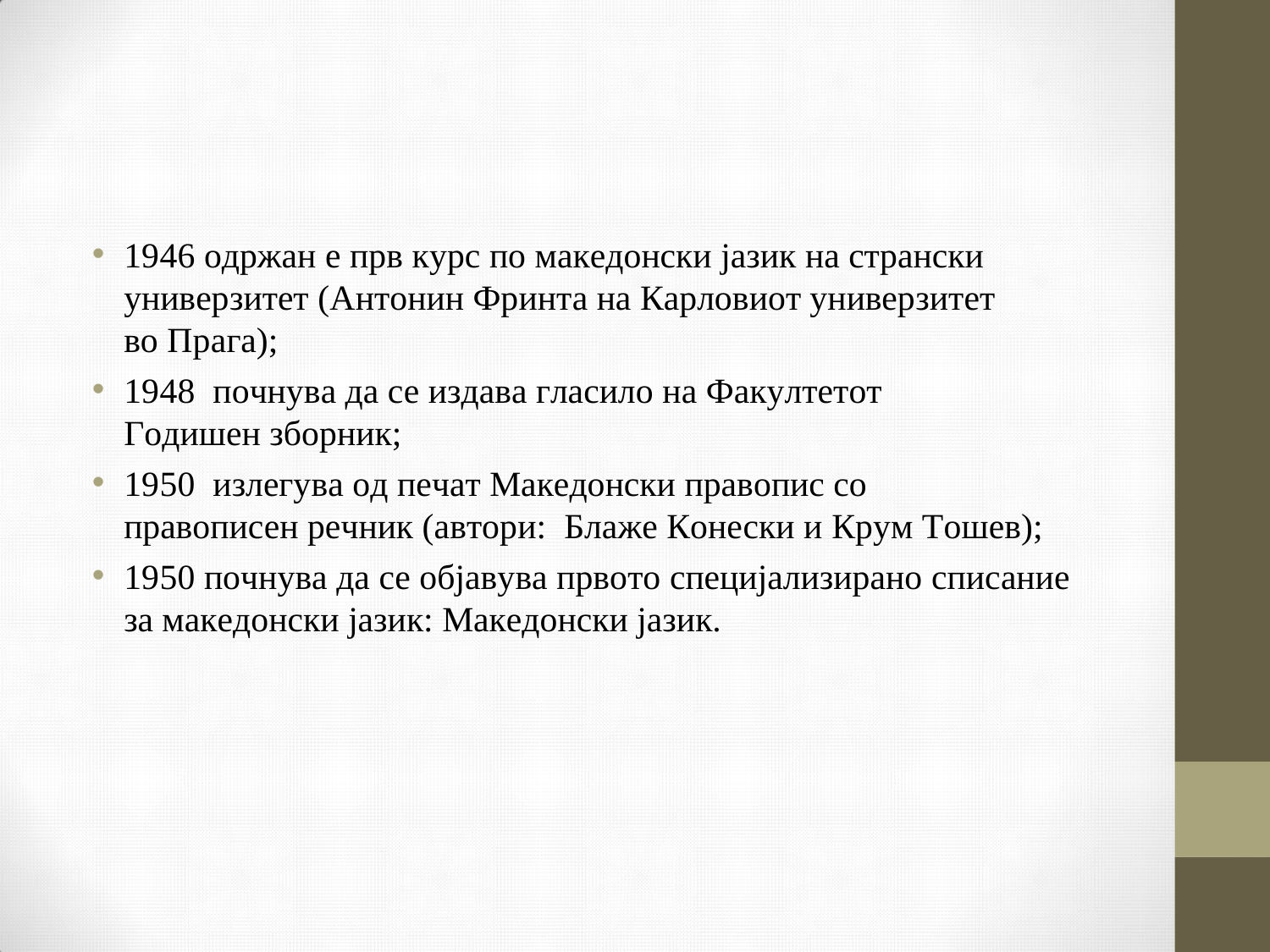

1946 одржан е прв курс по македонски јазик на странски универзитет (Антонин Фринта на Карловиот универзитет во Прага);
1948  почнува да се издава гласило на Факултетот Годишен зборник;
1950  излегува од печат Македонски правопис со правописен речник (автори:  Блаже Конески и Крум Тошев);
1950 почнува да се објавува првото специјализирано списание за македонски јазик: Македонски јазик.